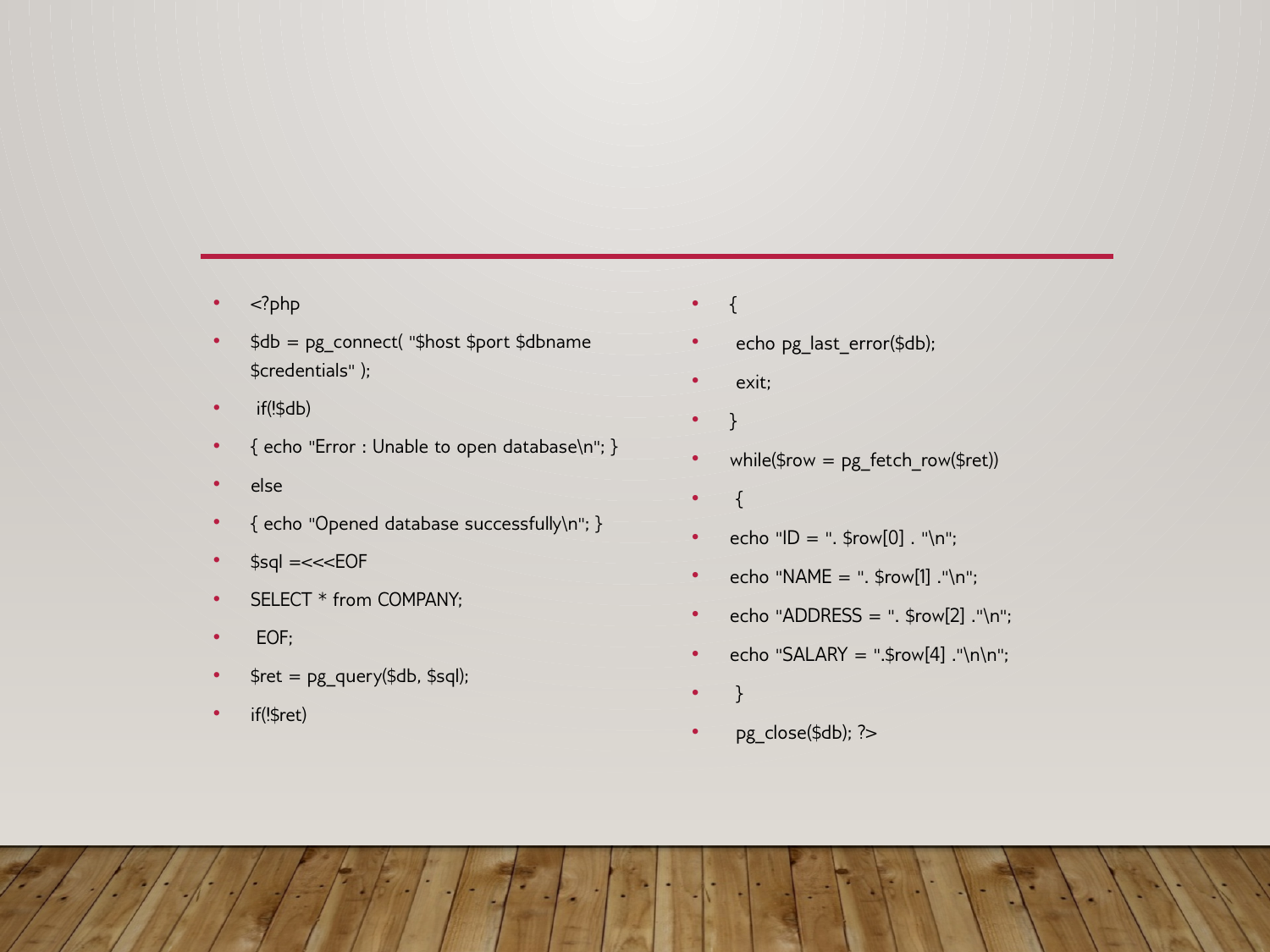

#
<?php
$db = pg_connect( "$host $port $dbname $credentials" );
 if(!$db)
{ echo "Error : Unable to open database\n"; }
else
{ echo "Opened database successfully\n"; }
$sql =<<<EOF
SELECT * from COMPANY;
 EOF;
$ret = pg_query($db, $sql);
if(!$ret)

{
 echo pg_last_error($db);
 exit;
}
while($row = pg_fetch_row($ret))
 {
echo "ID = ". $row[0] . "\n";
echo "NAME = ". $row[1] ."\n";
echo "ADDRESS = ". $row[2] ."\n";
echo "SALARY = ".$row[4] ."\n\n";
 }
 pg_close($db); ?>